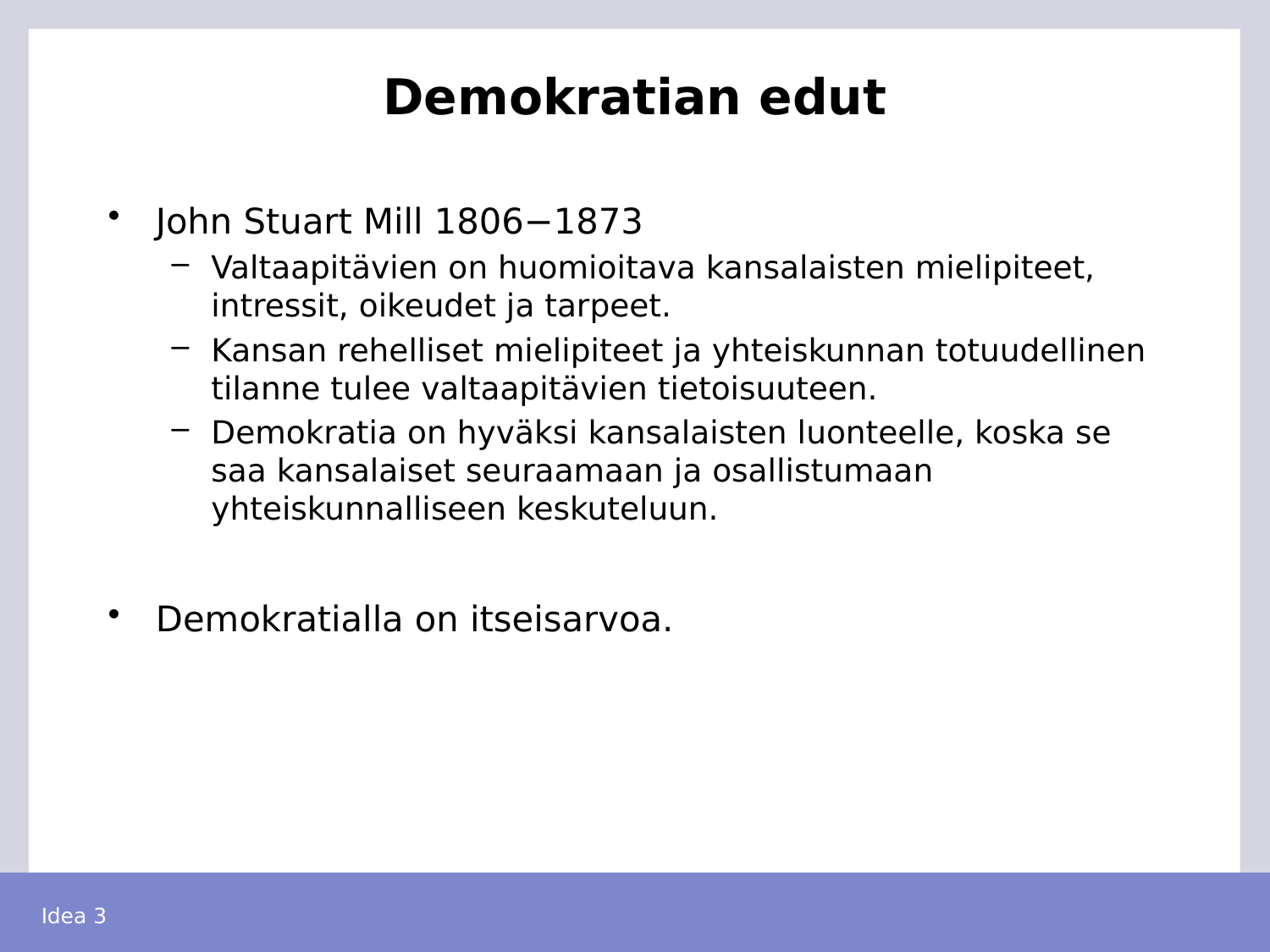

# Demokratian edut
John Stuart Mill 1806−1873
Valtaapitävien on huomioitava kansalaisten mielipiteet, intressit, oikeudet ja tarpeet.
Kansan rehelliset mielipiteet ja yhteiskunnan totuudellinen tilanne tulee valtaapitävien tietoisuuteen.
Demokratia on hyväksi kansalaisten luonteelle, koska se saa kansalaiset seuraamaan ja osallistumaan yhteiskunnalliseen keskuteluun.

Demokratialla on itseisarvoa.